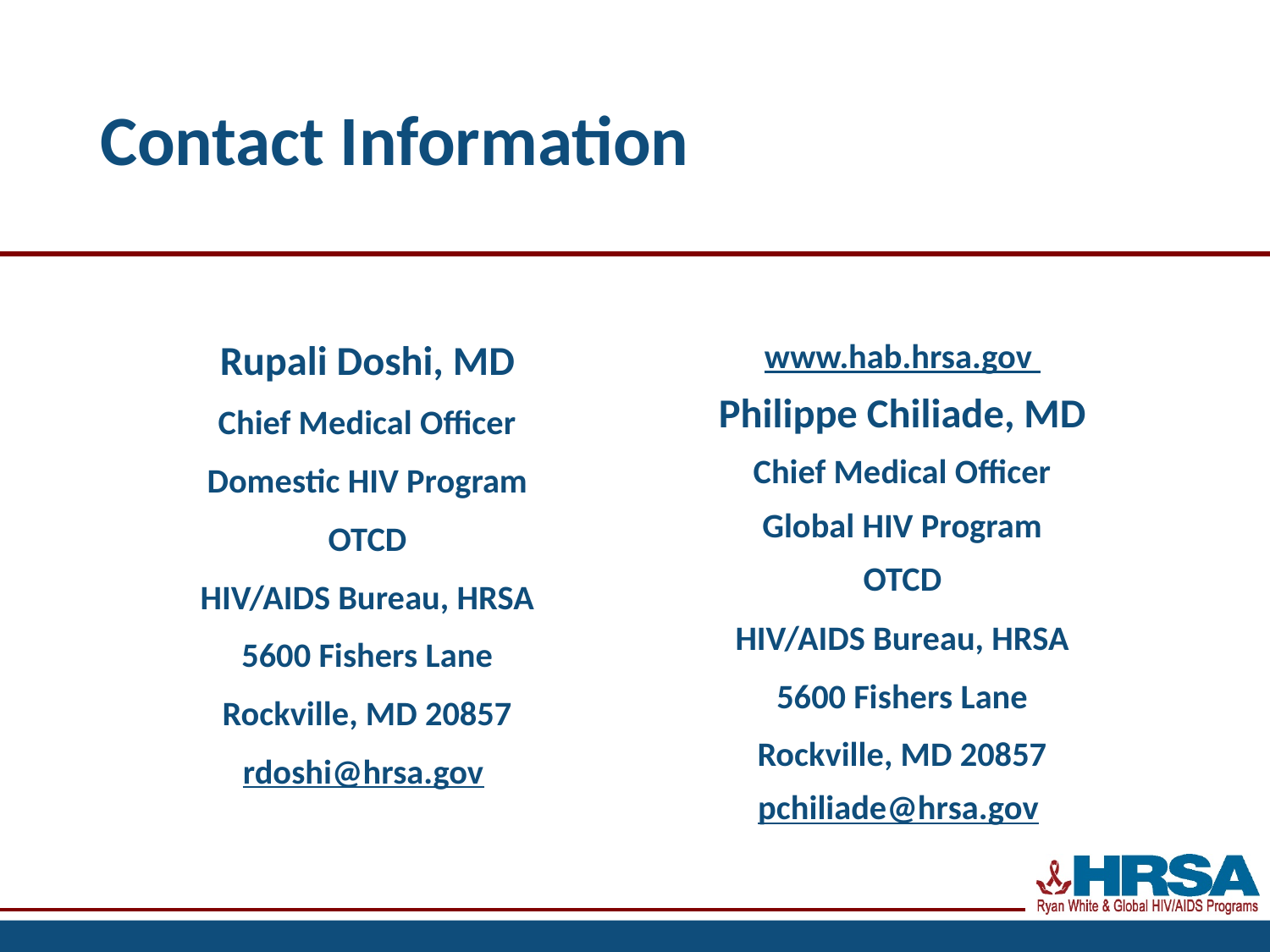

# Contact Information
Rupali Doshi, MD
Chief Medical Officer
Domestic HIV Program
OTCD
HIV/AIDS Bureau, HRSA
5600 Fishers Lane
Rockville, MD 20857
rdoshi@hrsa.gov
www.hab.hrsa.gov
Philippe Chiliade, MD
Chief Medical Officer
Global HIV Program
OTCD
HIV/AIDS Bureau, HRSA
5600 Fishers Lane
Rockville, MD 20857
pchiliade@hrsa.gov